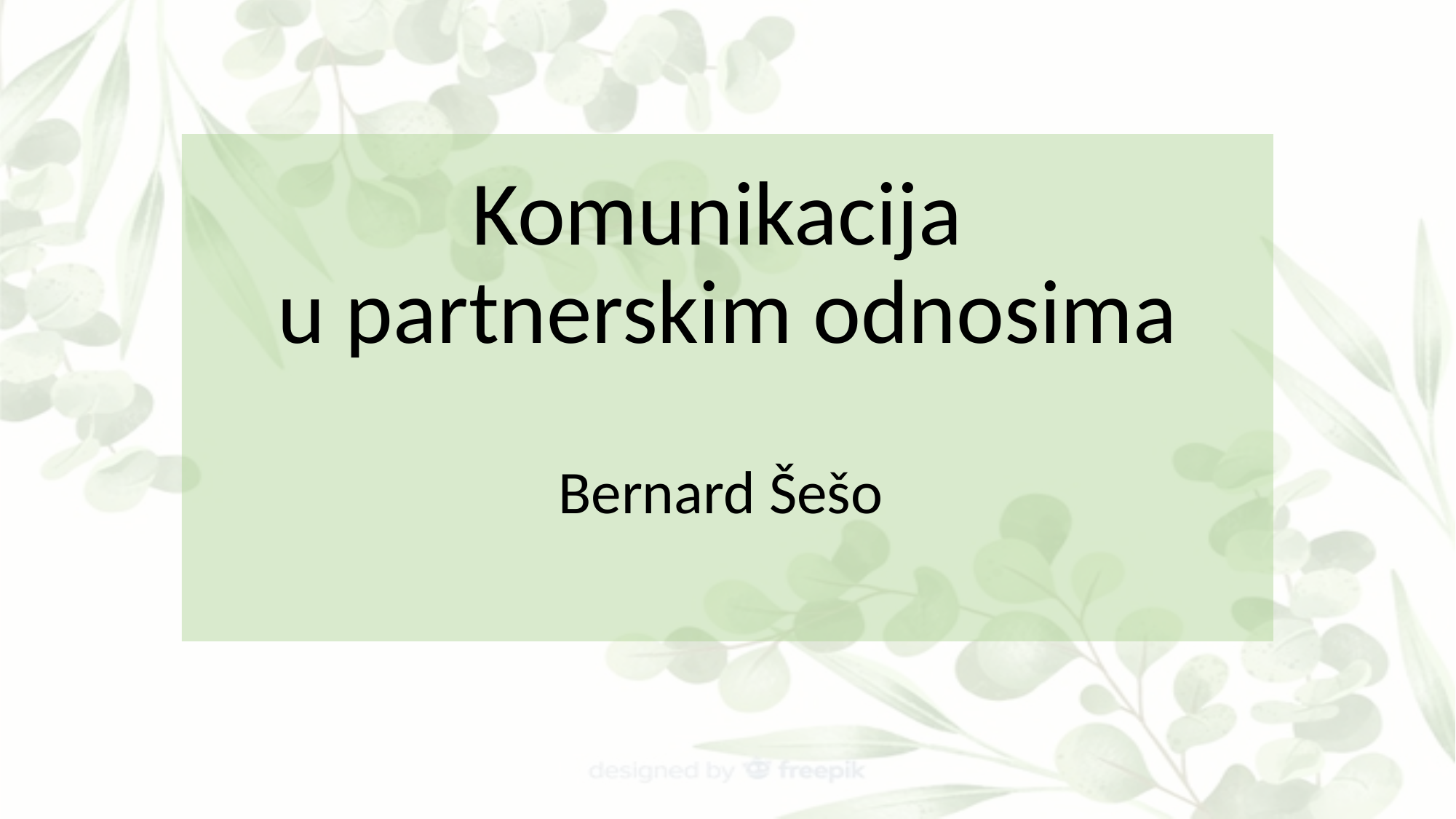

# Komunikacija u partnerskim odnosima Bernard Šešo